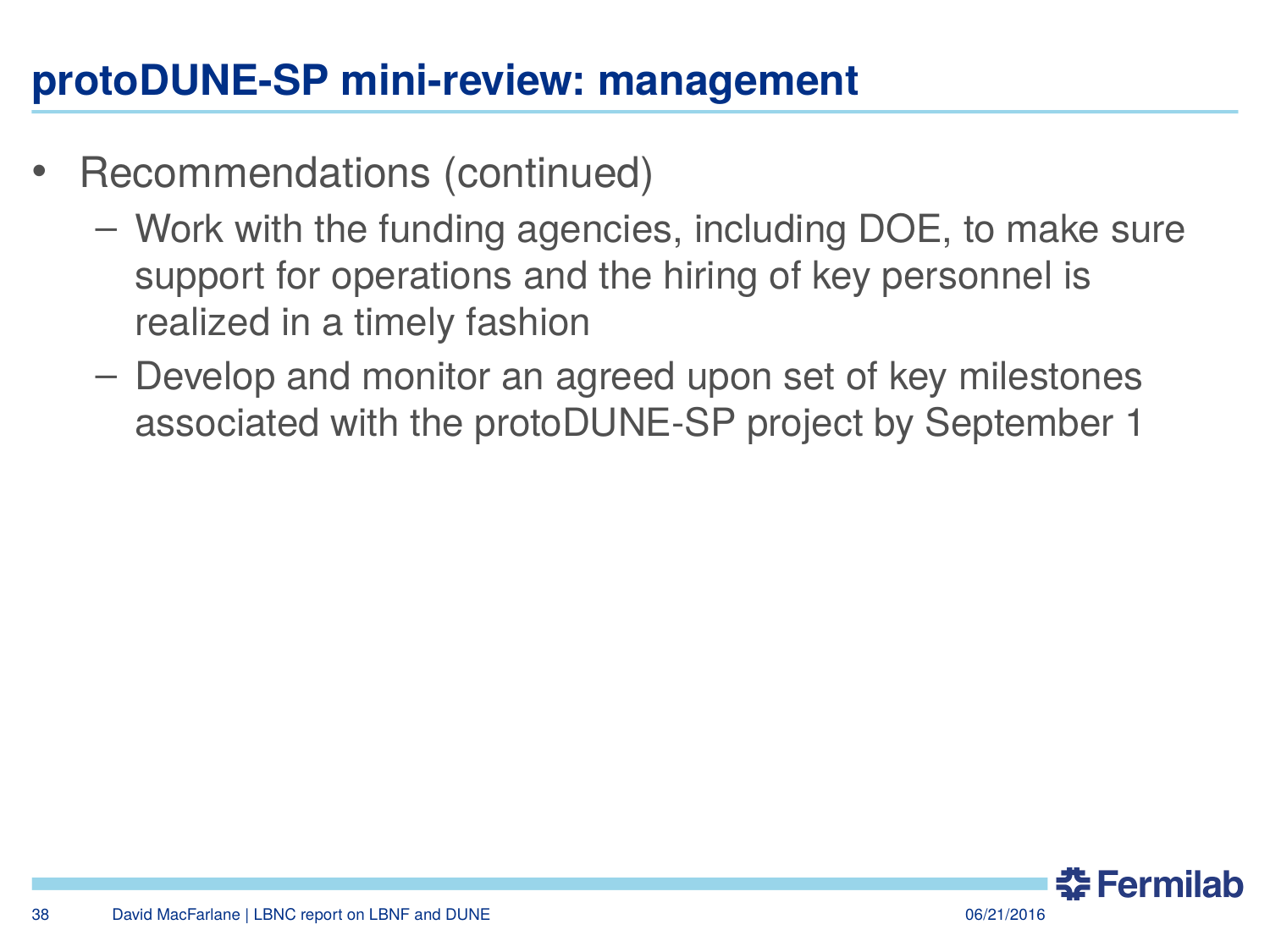

# protoDUNE-SP mini-review: management
Recommendations (continued)
Work with the funding agencies, including DOE, to make sure support for operations and the hiring of key personnel is realized in a timely fashion
Develop and monitor an agreed upon set of key milestones associated with the protoDUNE-SP project by September 1

38
David MacFarlane | LBNC report on LBNF and DUNE
06/21/2016